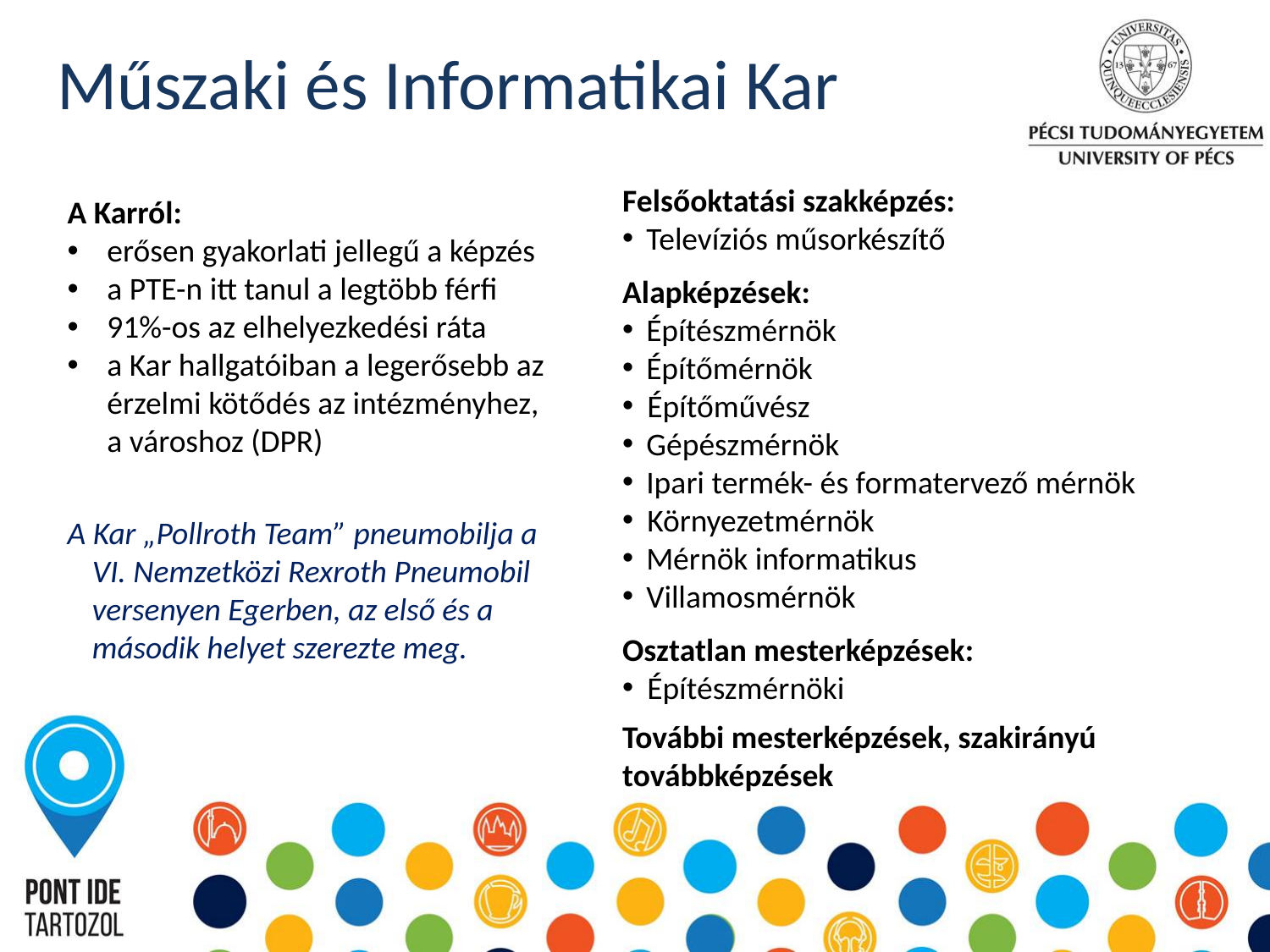

Műszaki és Informatikai Kar

Felsőoktatási szakképzés:
Televíziós műsorkészítő

Alapképzések:
Építészmérnök
Építőmérnök
Építőművész
Gépészmérnök
Ipari termék- és formatervező mérnök
Környezetmérnök
Mérnök informatikus
Villamosmérnök

Osztatlan mesterképzések:
Építészmérnöki
További mesterképzések, szakirányú továbbképzések

A Karról:
erősen gyakorlati jellegű a képzés
a PTE-n itt tanul a legtöbb férfi
91%-os az elhelyezkedési ráta
a Kar hallgatóiban a legerősebb az érzelmi kötődés az intézményhez, a városhoz (DPR)

A Kar „Pollroth Team” pneumobilja a VI. Nemzetközi Rexroth Pneumobil versenyen Egerben, az első és a második helyet szerezte meg.